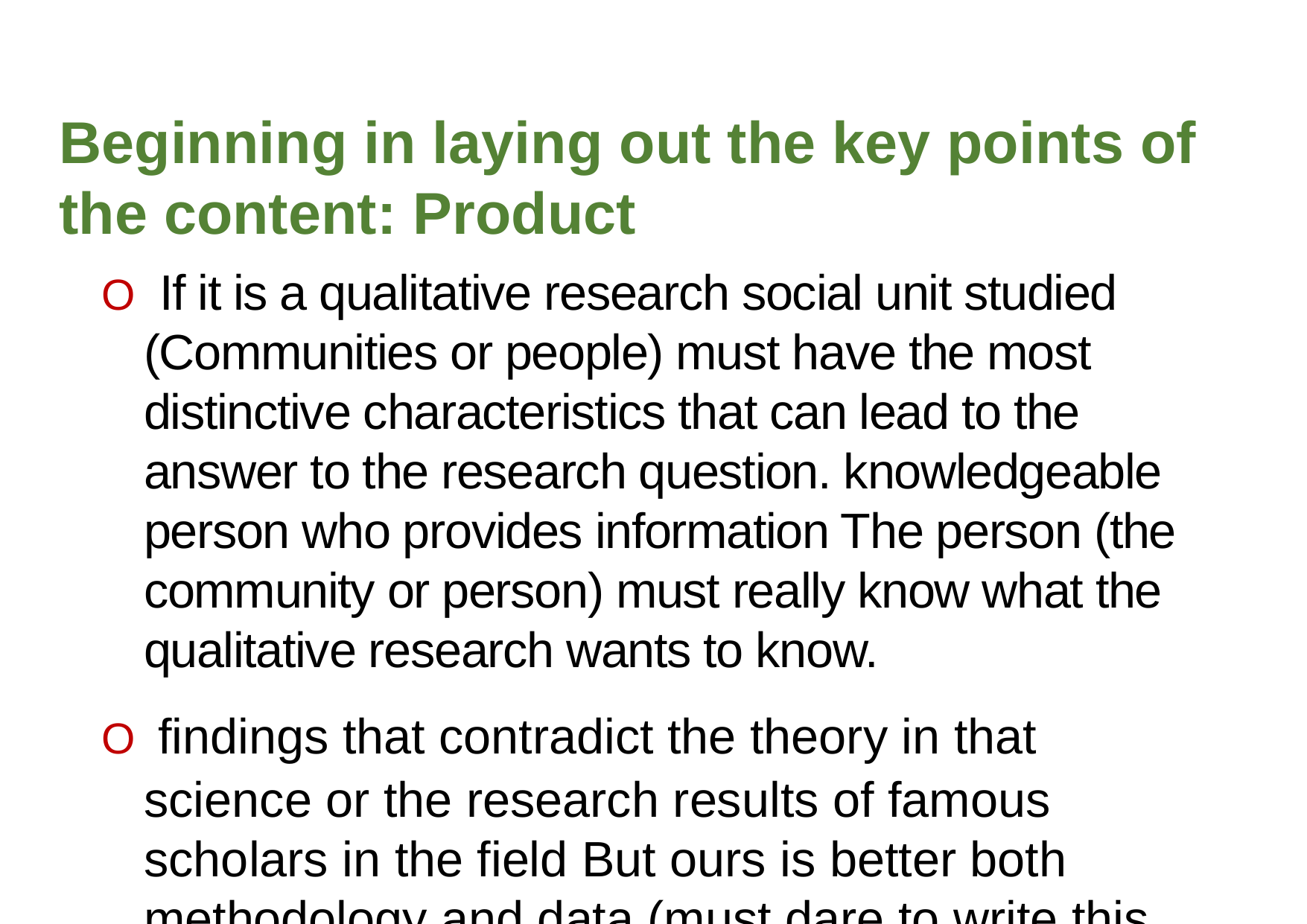

Beginning in laying out the key points of the content: Product
O  If it is a qualitative research social unit studied (Communities or people) must have the most distinctive characteristics that can lead to the answer to the research question. knowledgeable person who provides information The person (the community or person) must really know what the qualitative research wants to know.
O findings that contradict the theory in that science or the research results of famous scholars in the field But ours is better both methodology and data (must dare to write this issue in the article)